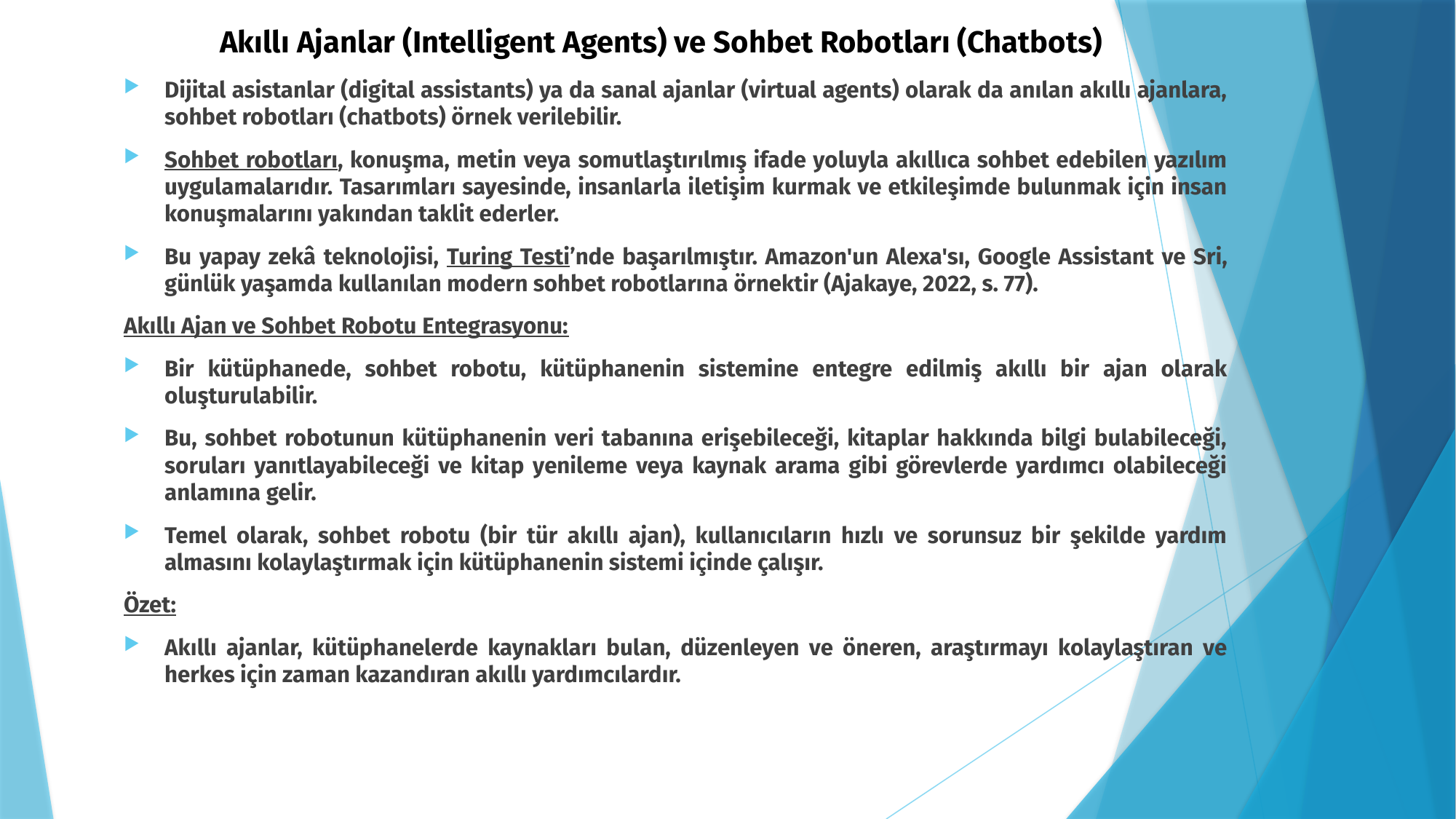

# Akıllı Ajanlar (Intelligent Agents) ve Sohbet Robotları (Chatbots)
Dijital asistanlar (digital assistants) ya da sanal ajanlar (virtual agents) olarak da anılan akıllı ajanlara, sohbet robotları (chatbots) örnek verilebilir.
Sohbet robotları, konuşma, metin veya somutlaştırılmış ifade yoluyla akıllıca sohbet edebilen yazılım uygulamalarıdır. Tasarımları sayesinde, insanlarla iletişim kurmak ve etkileşimde bulunmak için insan konuşmalarını yakından taklit ederler.
Bu yapay zekâ teknolojisi, Turing Testi’nde başarılmıştır. Amazon'un Alexa'sı, Google Assistant ve Sri, günlük yaşamda kullanılan modern sohbet robotlarına örnektir (Ajakaye, 2022, s. 77).
Akıllı Ajan ve Sohbet Robotu Entegrasyonu:
Bir kütüphanede, sohbet robotu, kütüphanenin sistemine entegre edilmiş akıllı bir ajan olarak oluşturulabilir.
Bu, sohbet robotunun kütüphanenin veri tabanına erişebileceği, kitaplar hakkında bilgi bulabileceği, soruları yanıtlayabileceği ve kitap yenileme veya kaynak arama gibi görevlerde yardımcı olabileceği anlamına gelir.
Temel olarak, sohbet robotu (bir tür akıllı ajan), kullanıcıların hızlı ve sorunsuz bir şekilde yardım almasını kolaylaştırmak için kütüphanenin sistemi içinde çalışır.
Özet:
Akıllı ajanlar, kütüphanelerde kaynakları bulan, düzenleyen ve öneren, araştırmayı kolaylaştıran ve herkes için zaman kazandıran akıllı yardımcılardır.